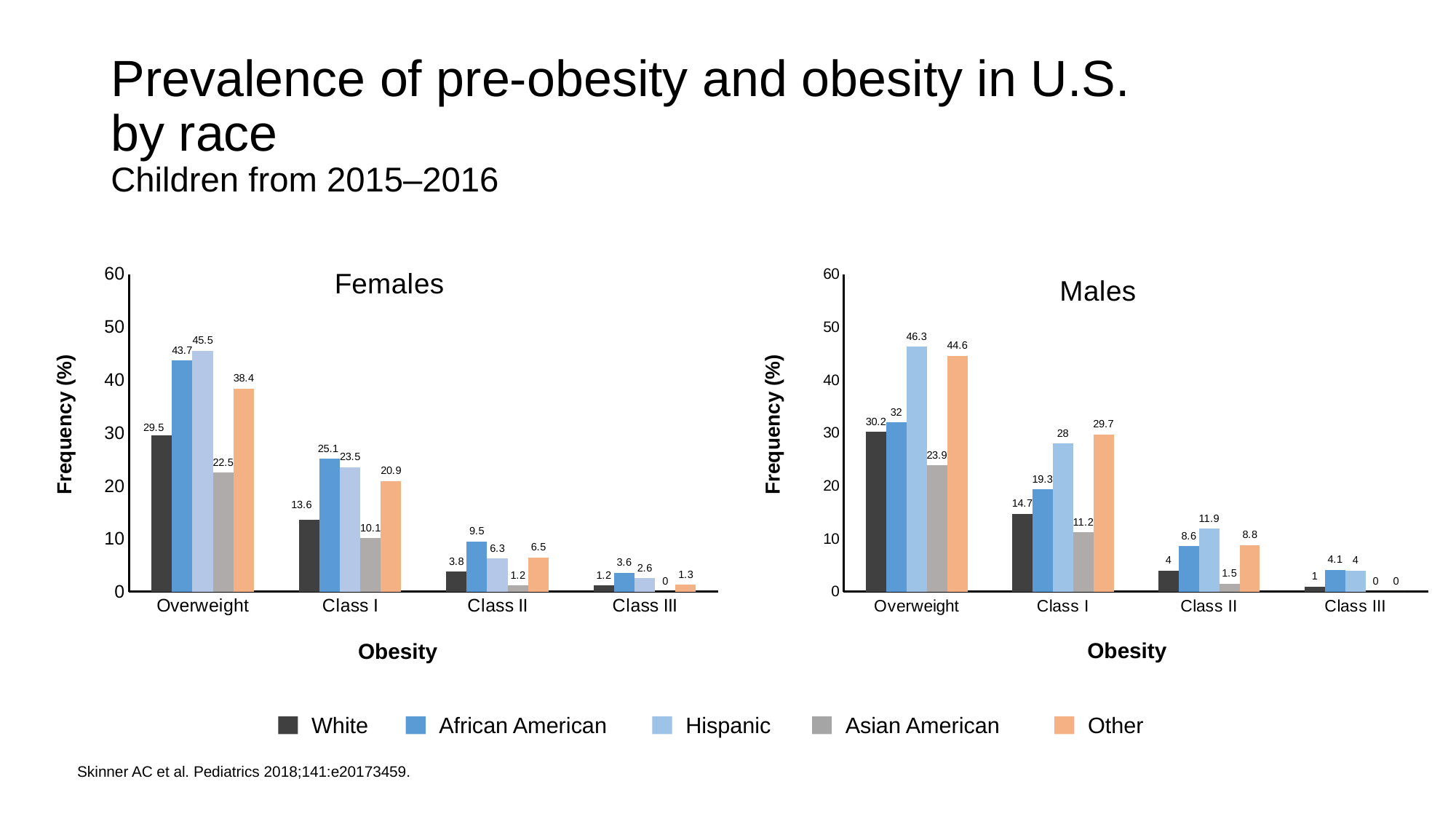

# Prevalence of pre-obesity and obesity in U.S. by race Children from 2015–2016

### Chart: Females

| Category | White | African American | Hispanic | Asian American | Other |
|---|---|---|---|---|---|
| Overweight | 29.5 | 43.7 | 45.5 | 22.5 | 38.4 |
| Class I | 13.6 | 25.1 | 23.5 | 10.1 | 20.9 |
| Class II | 3.8 | 9.5 | 6.3 | 1.2 | 6.5 |
| Class III | 1.2 | 3.6 | 2.6 | 0.0 | 1.3 |

### Chart: Males

| Category | White | African American | Hispanic | Asian American | Other |
|---|---|---|---|---|---|
| Overweight | 30.2 | 32.0 | 46.3 | 23.9 | 44.6 |
| Class I | 14.7 | 19.3 | 28.0 | 11.2 | 29.7 |
| Class II | 4.0 | 8.6 | 11.9 | 1.5 | 8.8 |
| Class III | 1.0 | 4.1 | 4.0 | 0.0 | 0.0 |
 Frequency (%)
 Frequency (%)
Obesity
Obesity
White
African American
Hispanic
Asian American
Other

Skinner AC et al. Pediatrics 2018;141:e20173459.